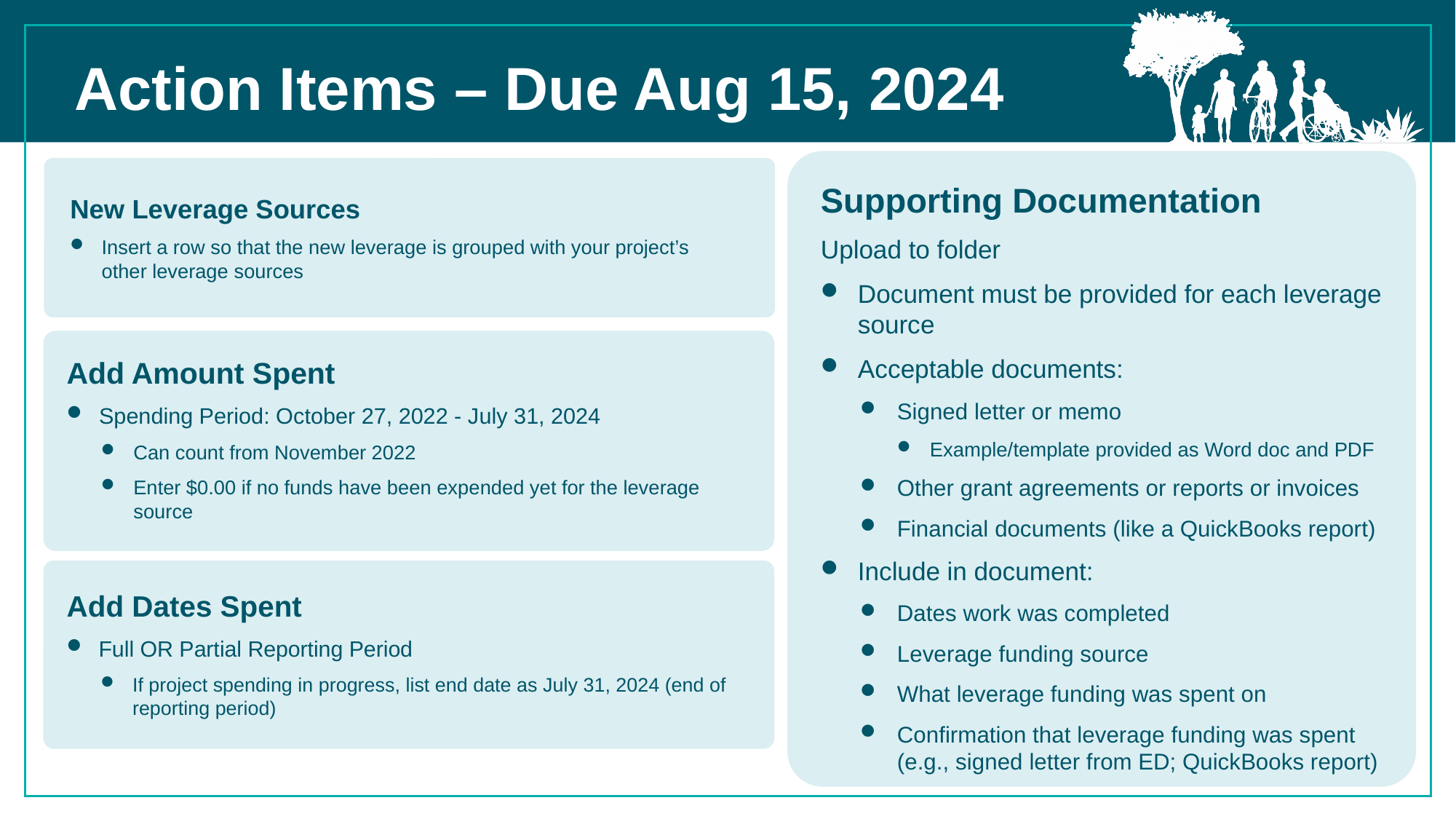

Action Items – Due Aug 15, 2024

Supporting Documentation
Upload to folder
Document must be provided for each leverage source
Acceptable documents:
Signed letter or memo
Example/template provided as Word doc and PDF
Other grant agreements or reports or invoices
Financial documents (like a QuickBooks report)
Include in document:
Dates work was completed
Leverage funding source
What leverage funding was spent on
Confirmation that leverage funding was spent (e.g., signed letter from ED; QuickBooks report)
New Leverage Sources
Insert a row so that the new leverage is grouped with your project’s other leverage sources

Add Amount Spent
Spending Period: October 27, 2022 - July 31, 2024
Can count from November 2022
Enter $0.00 if no funds have been expended yet for the leverage source

Add Dates Spent
Full OR Partial Reporting Period
If project spending in progress, list end date as July 31, 2024 (end of reporting period)